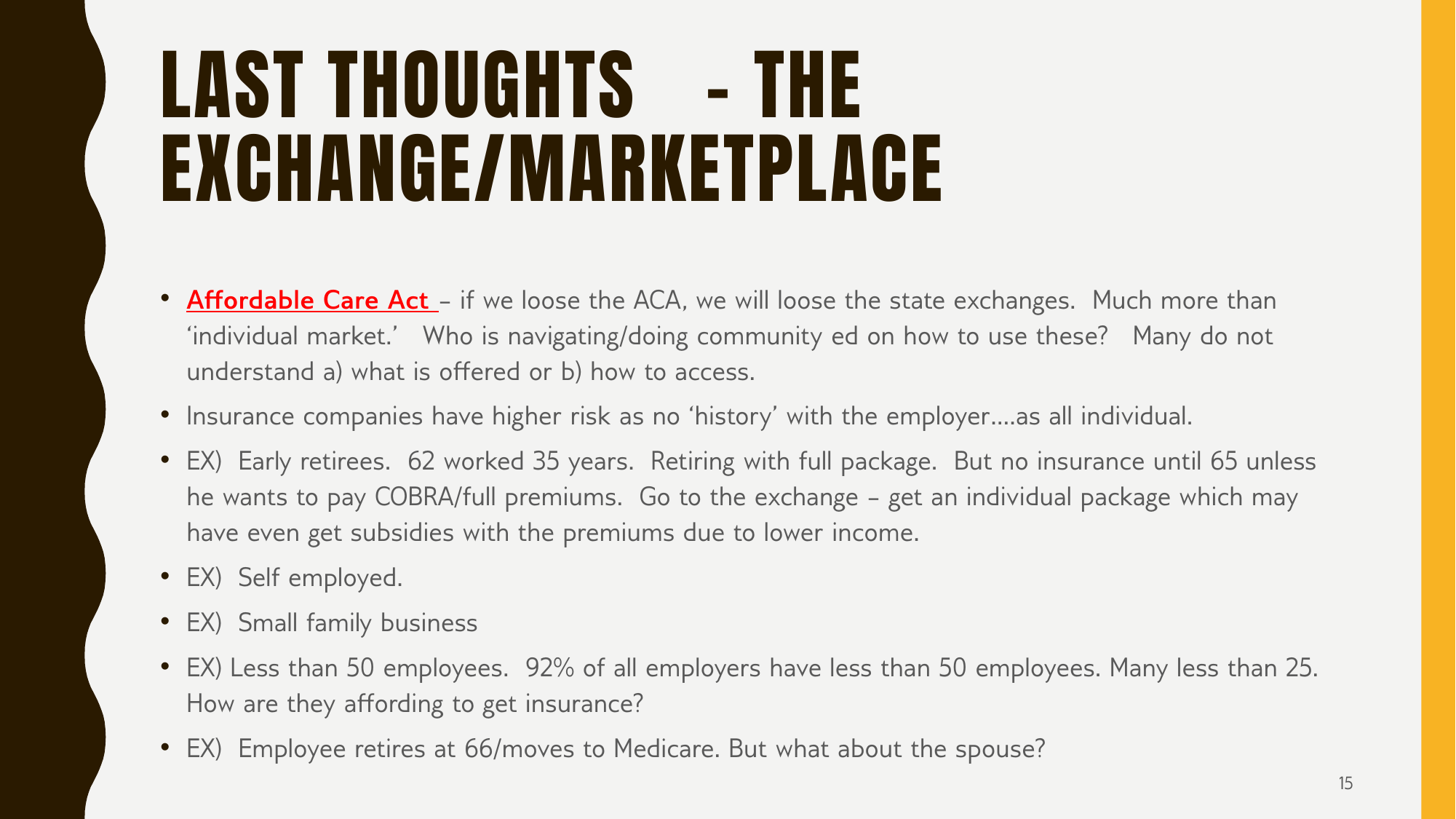

# Last thoughts 	- the Exchange/Marketplace
Affordable Care Act – if we loose the ACA, we will loose the state exchanges.  Much more than ‘individual market.’   Who is navigating/doing community ed on how to use these?   Many do not understand a) what is offered or b) how to access.
Insurance companies have higher risk as no ‘history’ with the employer….as all individual.
EX)  Early retirees.  62 worked 35 years.  Retiring with full package.  But no insurance until 65 unless he wants to pay COBRA/full premiums.  Go to the exchange – get an individual package which may have even get subsidies with the premiums due to lower income.
EX)  Self employed.
EX)  Small family business
EX) Less than 50 employees.  92% of all employers have less than 50 employees. Many less than 25. How are they affording to get insurance?
EX)  Employee retires at 66/moves to Medicare. But what about the spouse?
15